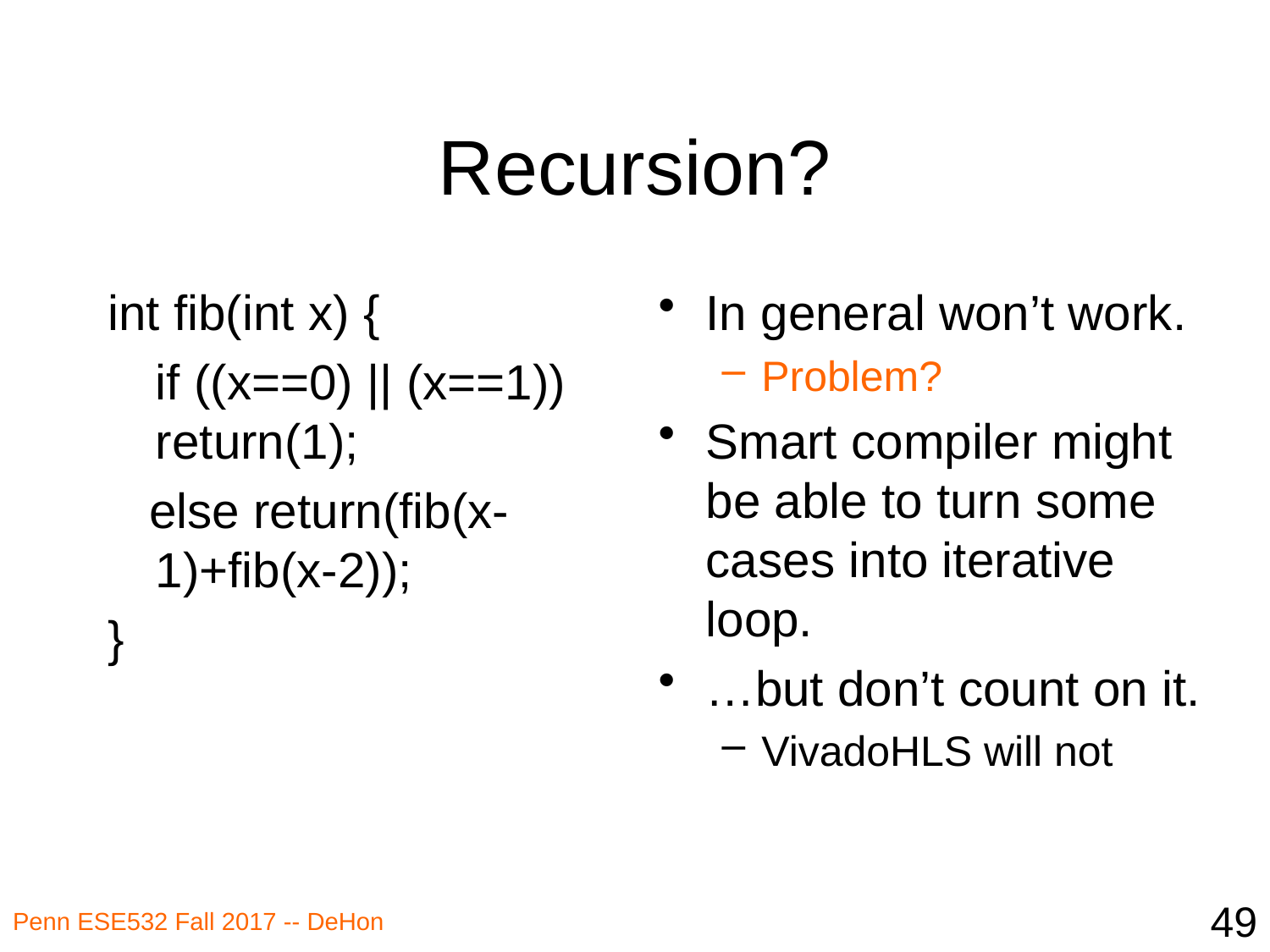

# Recursion?
int fib(int x) {
	if ((x==0) || (x==1)) return(1);
   else return(fib(x-1)+fib(x-2));
}
In general won’t work.
Problem?
Smart compiler might be able to turn some cases into iterative loop.
…but don’t count on it.
VivadoHLS will not
49
Penn ESE532 Fall 2017 -- DeHon